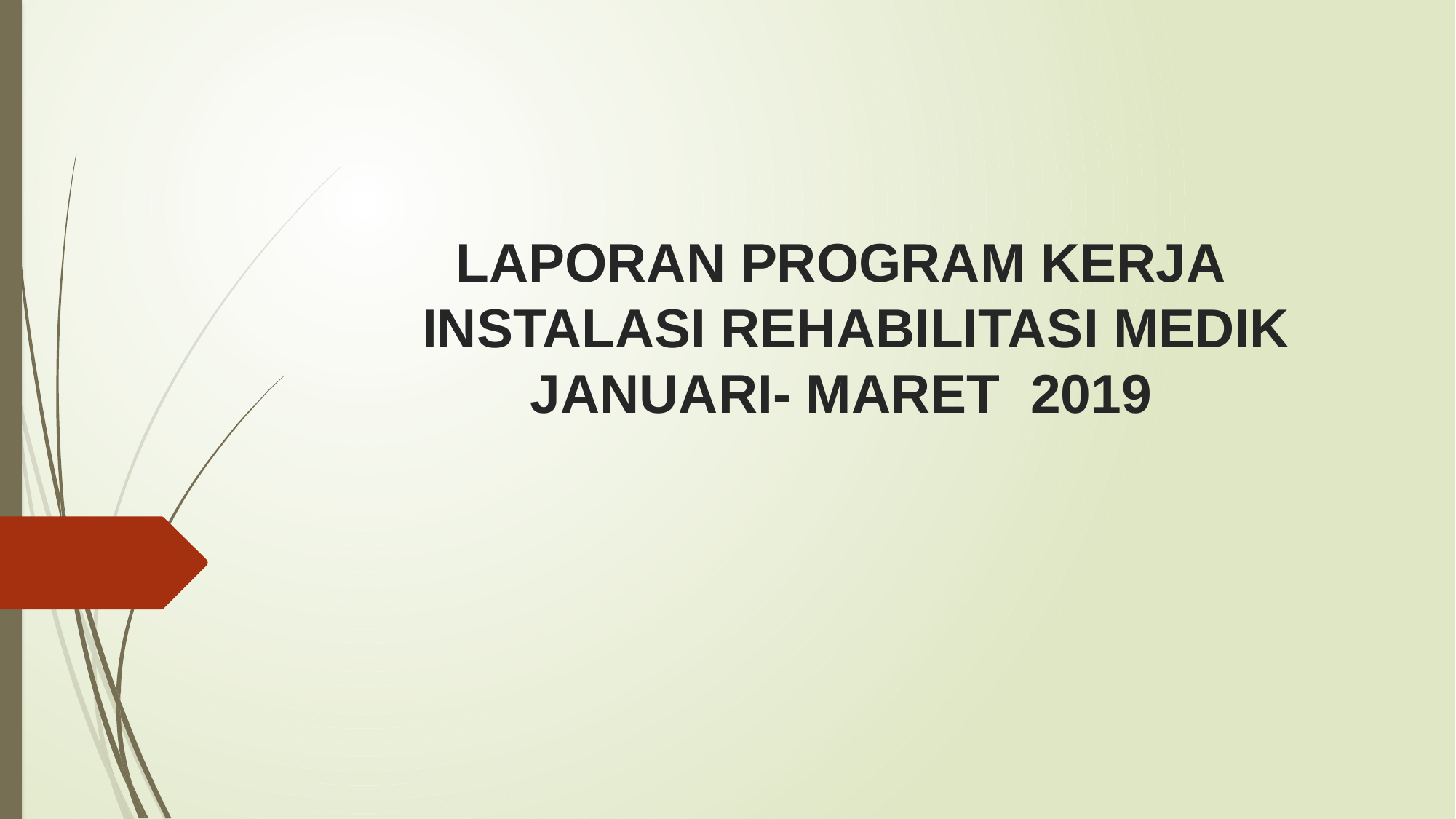

# LAPORAN PROGRAM KERJA INSTALASI REHABILITASI MEDIK JANUARI- MARET  2019